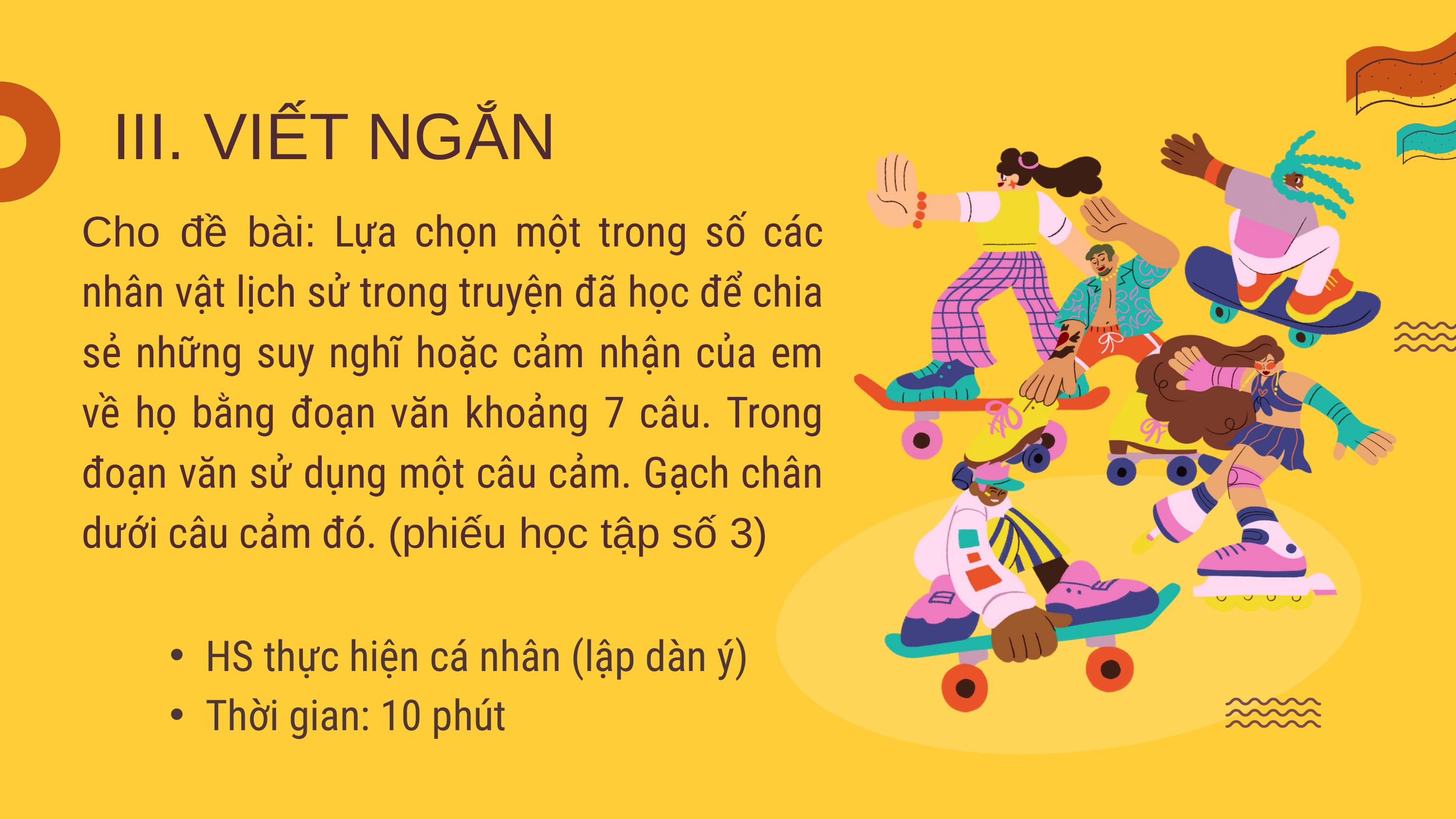

III. VIẾT NGẮN

Cho đề bài: Lựa chọn một trong số các nhân vật lịch sử trong truyện đã học để chia sẻ những suy nghĩ hoặc cảm nhận của em về họ bằng đoạn văn khoảng 7 câu. Trong đoạn văn sử dụng một câu cảm. Gạch chân dưới câu cảm đó. (phiếu học tập số 3)

HS thực hiện cá nhân (lập dàn ý)
Thời gian: 10 phút